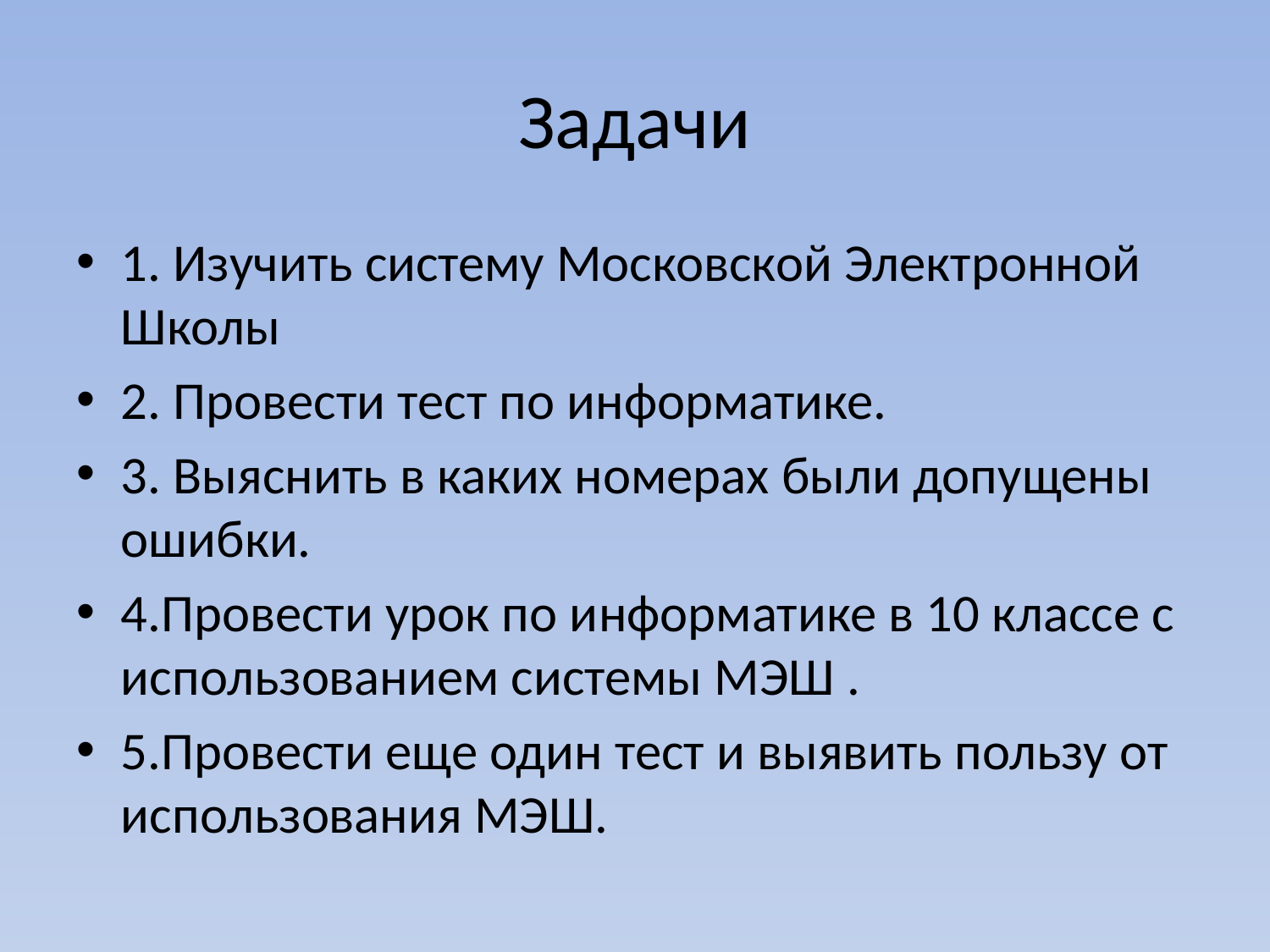

# Задачи
1. Изучить систему Московской Электронной Школы
2. Провести тест по информатике.
3. Выяснить в каких номерах были допущены ошибки.
4.Провести урок по информатике в 10 классе с использованием системы МЭШ .
5.Провести еще один тест и выявить пользу от использования МЭШ.